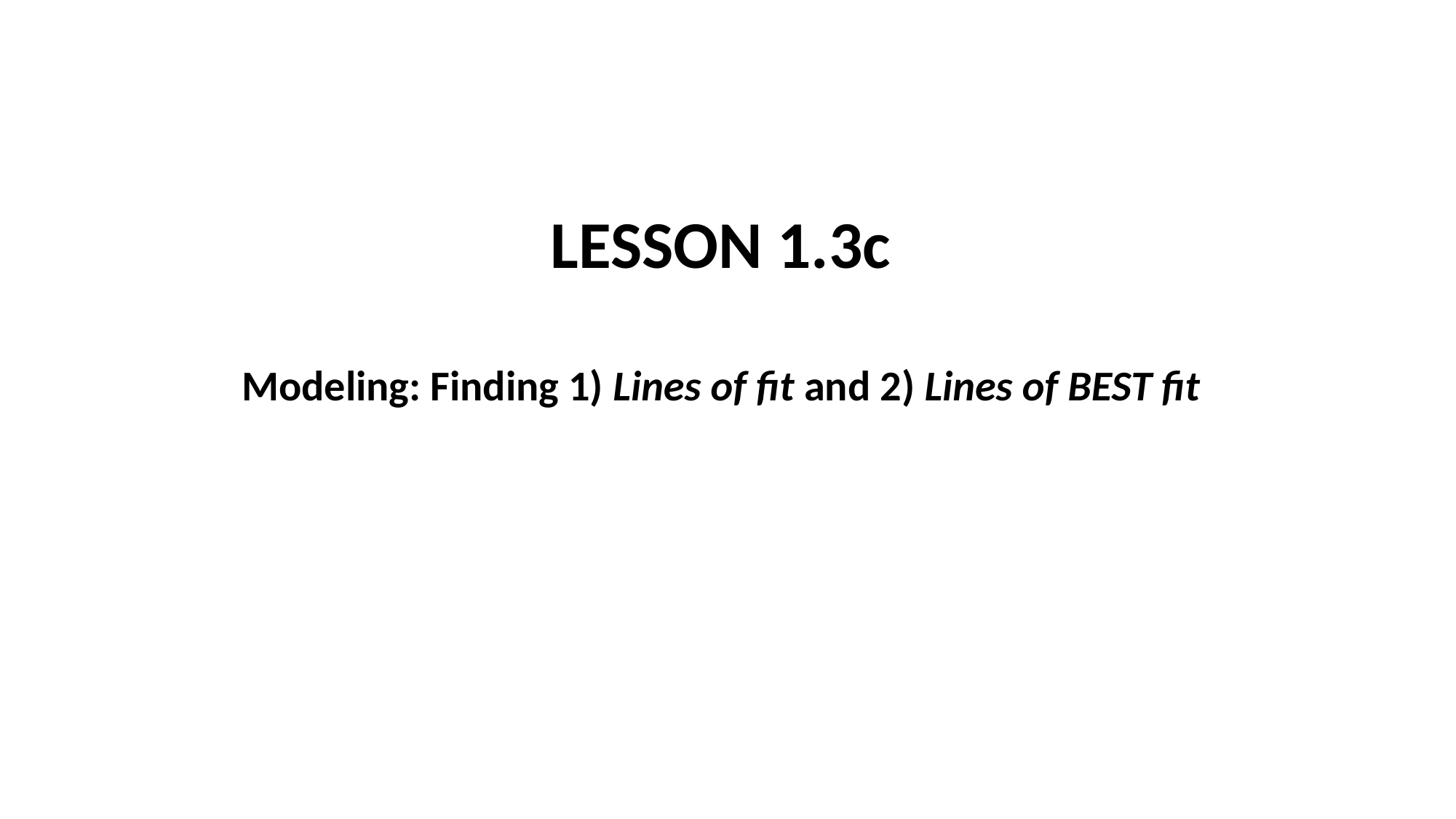

LESSON 1.3c
Modeling: Finding 1) Lines of fit and 2) Lines of BEST fit